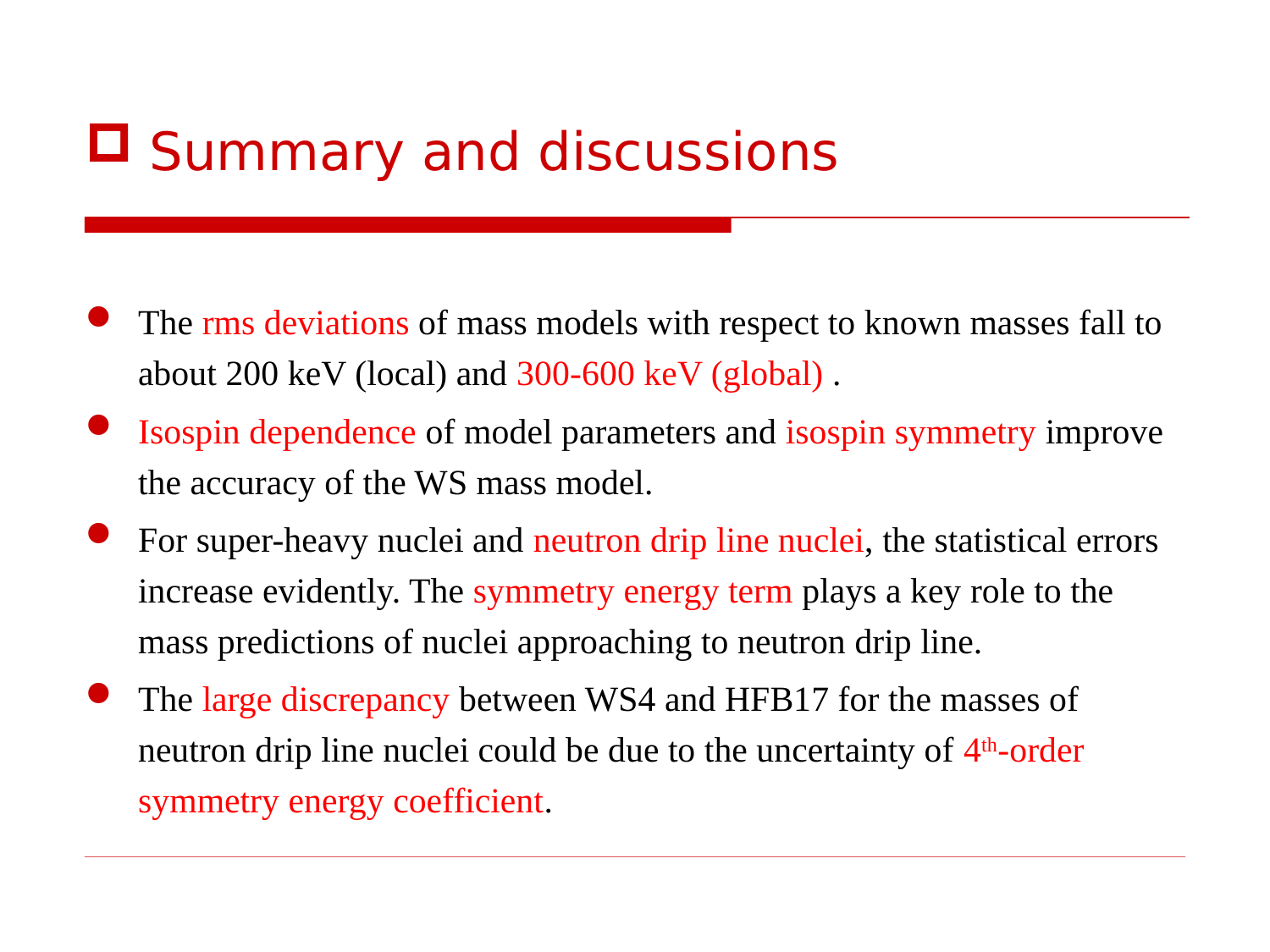

# Summary and discussions
The rms deviations of mass models with respect to known masses fall to about 200 keV (local) and 300-600 keV (global) .
Isospin dependence of model parameters and isospin symmetry improve the accuracy of the WS mass model.
For super-heavy nuclei and neutron drip line nuclei, the statistical errors increase evidently. The symmetry energy term plays a key role to the mass predictions of nuclei approaching to neutron drip line.
The large discrepancy between WS4 and HFB17 for the masses of neutron drip line nuclei could be due to the uncertainty of 4th-order symmetry energy coefficient.